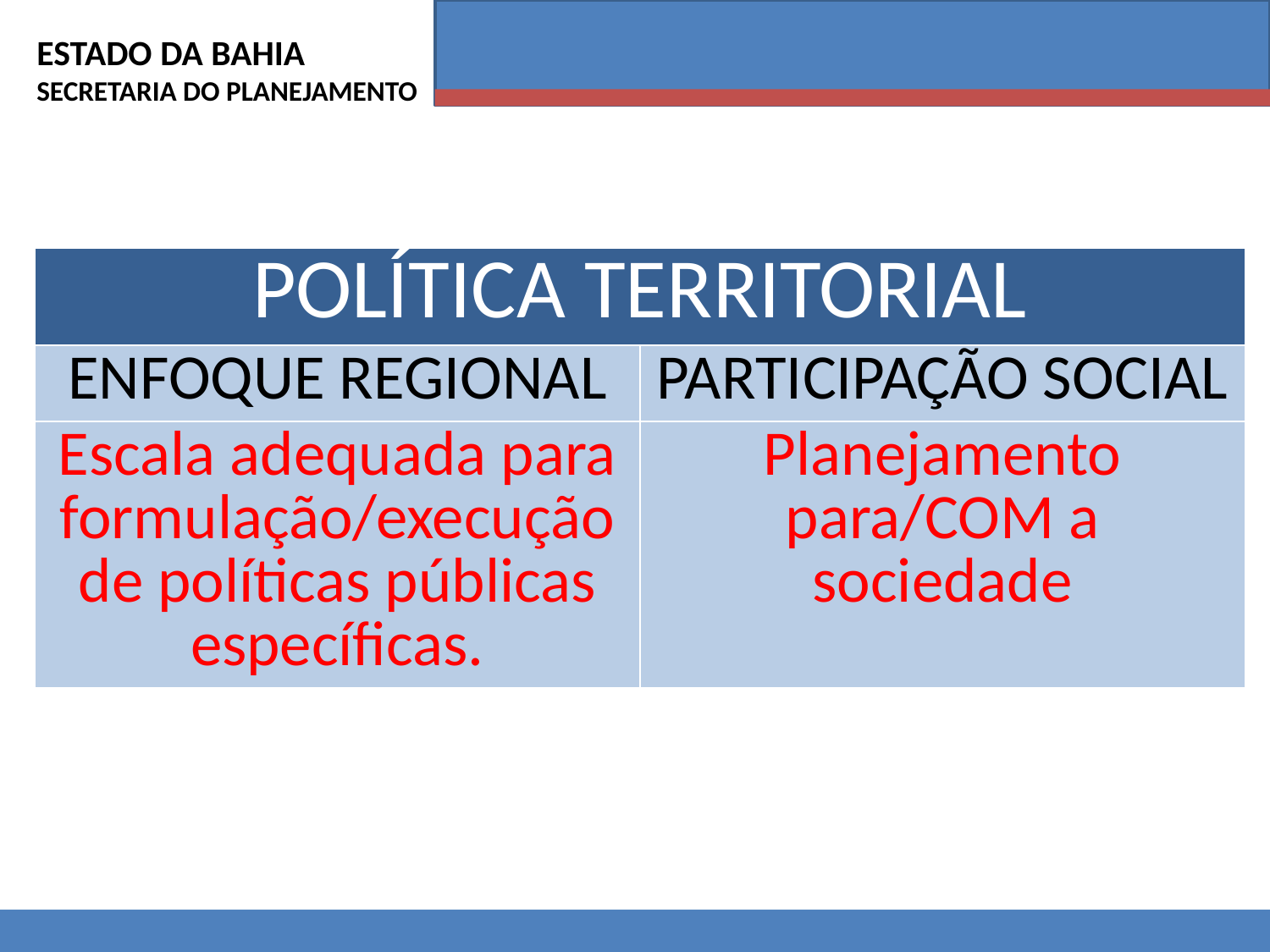

ESTADO DA BAHIA
SECRETARIA DO PLANEJAMENTO

| POLÍTICA TERRITORIAL |  |
| --- | --- |
| ENFOQUE REGIONAL | PARTICIPAÇÃO SOCIAL |
| Escala adequada para formulação/execução de políticas públicas específicas. | Planejamento para/COM a sociedade |